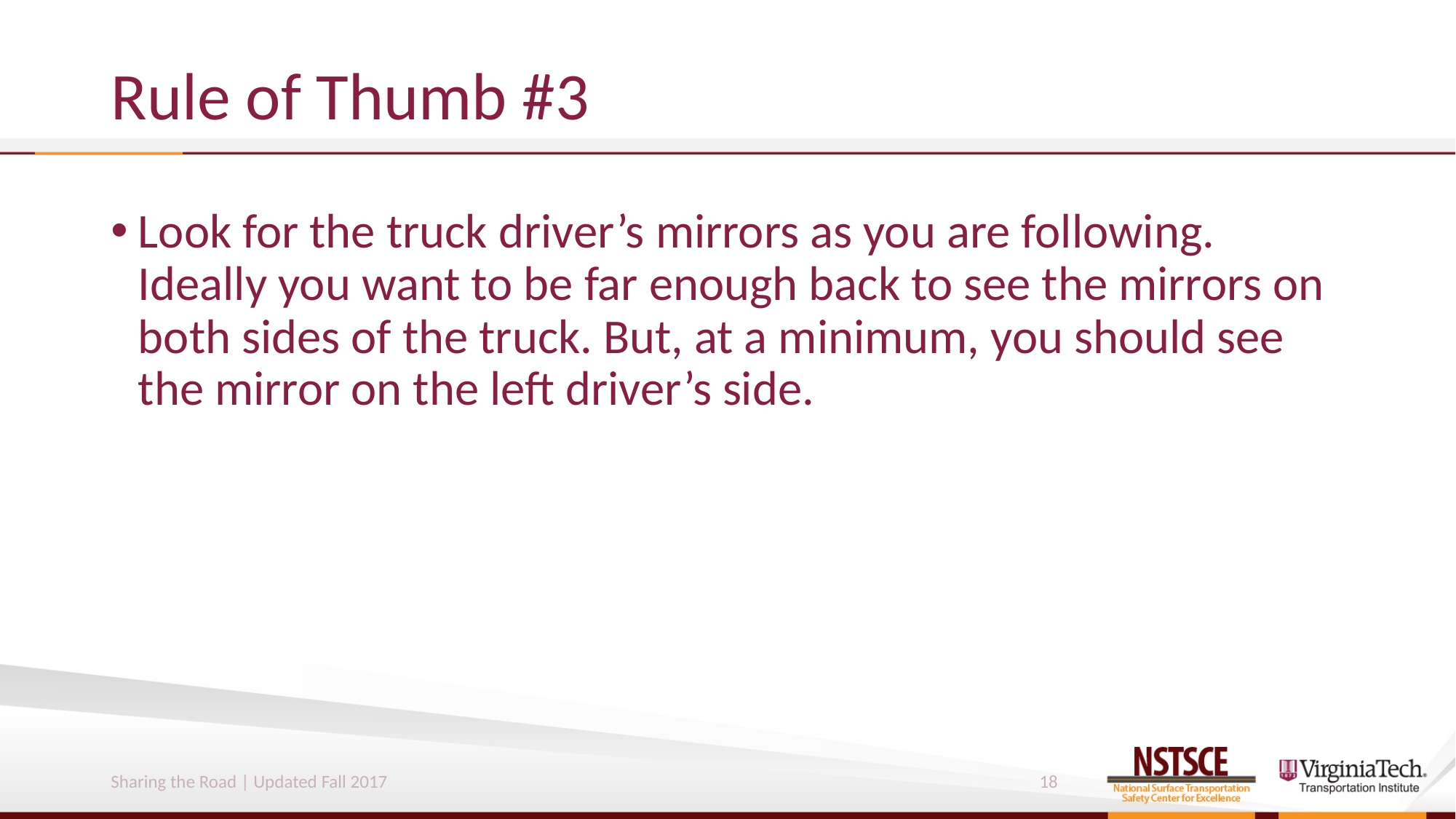

# Rule of Thumb #3
Look for the truck driver’s mirrors as you are following. Ideally you want to be far enough back to see the mirrors on both sides of the truck. But, at a minimum, you should see the mirror on the left driver’s side.
Sharing the Road | Updated Fall 2017
18